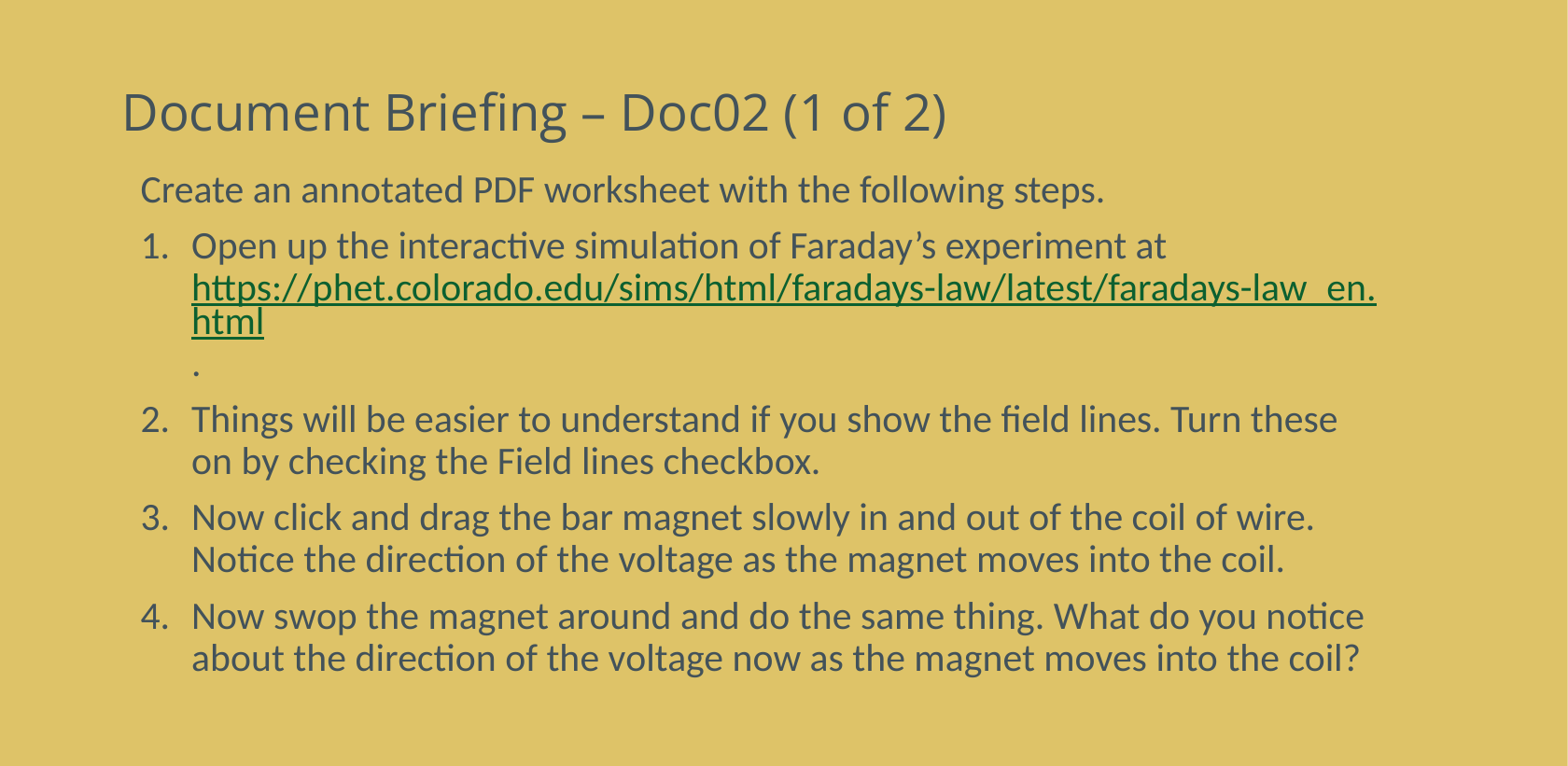

# Document Briefing – Doc02 (1 of 2)
Create an annotated PDF worksheet with the following steps.
Open up the interactive simulation of Faraday’s experiment at https://phet.colorado.edu/sims/html/faradays-law/latest/faradays-law_en.html.
Things will be easier to understand if you show the field lines. Turn these on by checking the Field lines checkbox.
Now click and drag the bar magnet slowly in and out of the coil of wire. Notice the direction of the voltage as the magnet moves into the coil.
Now swop the magnet around and do the same thing. What do you notice about the direction of the voltage now as the magnet moves into the coil?